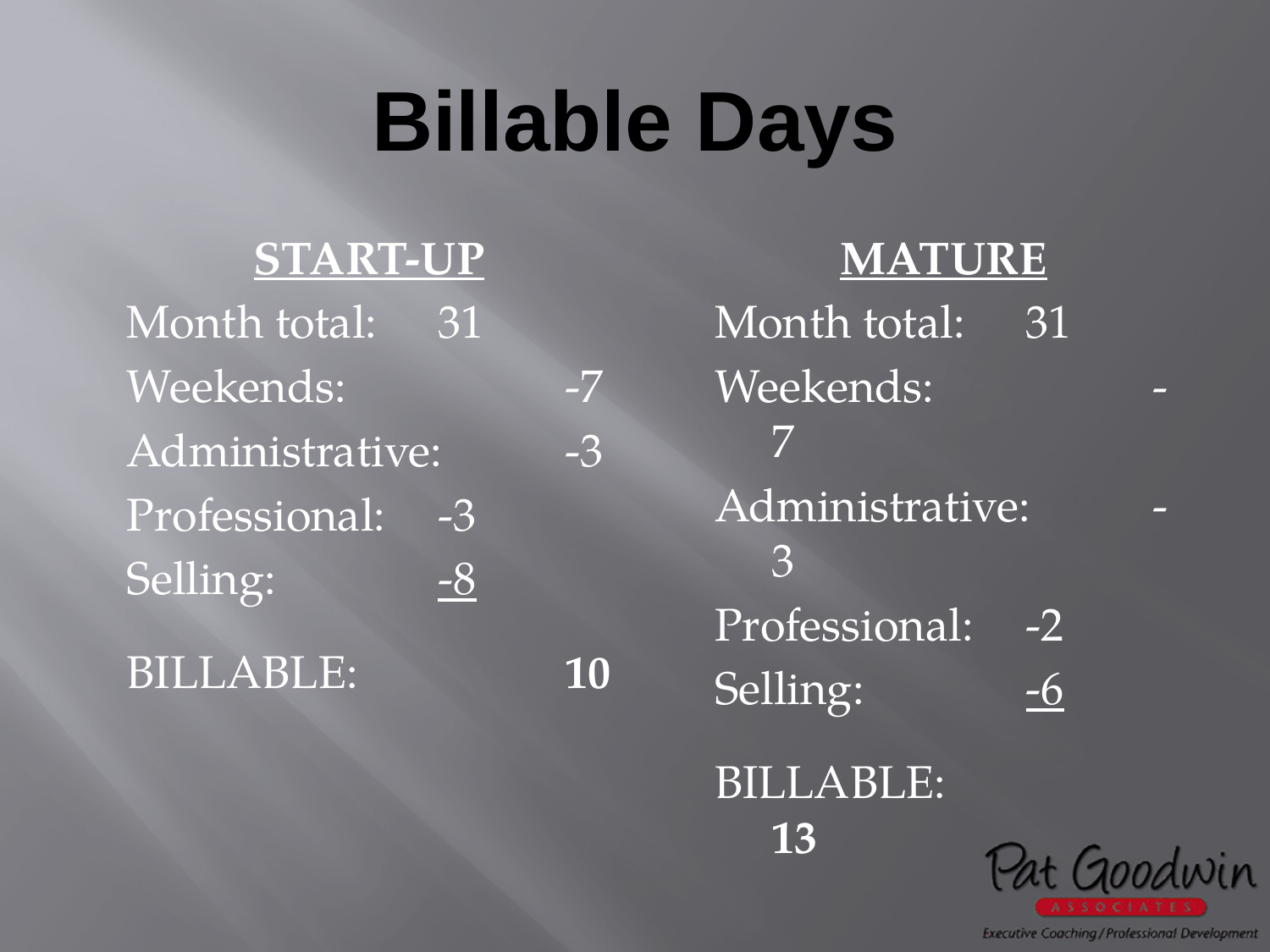

# Billable Days
START-UP
Month total:	31
Weekends:	 	-7
Administrative:	-3
Professional:	-3
Selling:		-8

BILLABLE:		10
MATURE
Month total:	31
Weekends:		-7
Administrative:	-3
Professional:	-2
Selling:		-6

BILLABLE:		13